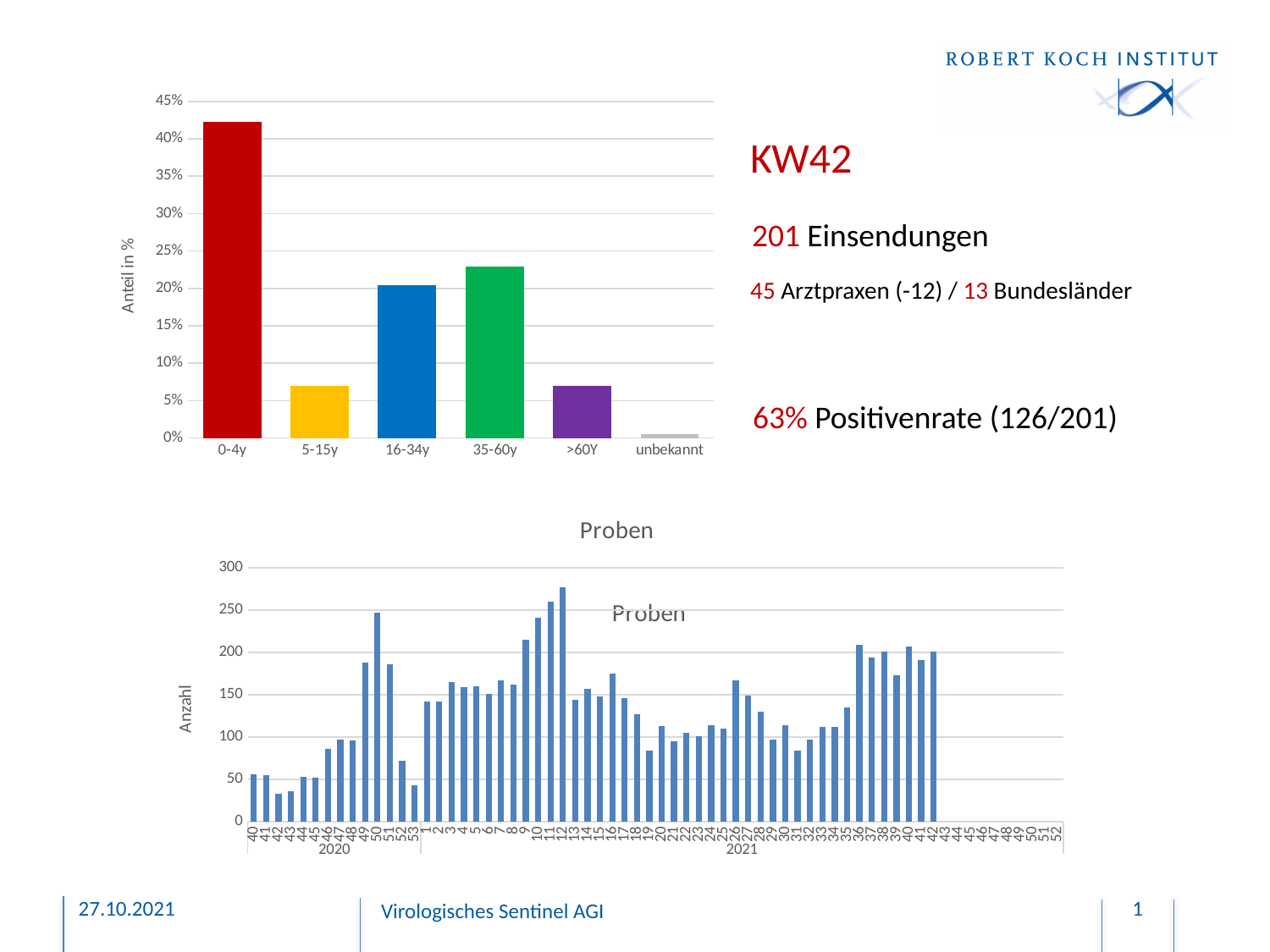

### Chart

| Category |  |
|---|---|
| 0-4y | 0.4228855721393035 |
| 5-15y | 0.06965174129353234 |
| 16-34y | 0.20398009950248755 |
| 35-60y | 0.22885572139303484 |
| >60Y | 0.06965174129353234 |
| unbekannt | 0.004975124378109453 |
KW42
201 Einsendungen

45 Arztpraxen (-12) / 13 Bundesländer
63% Positivenrate (126/201)

### Chart: Proben

| Category | Eins |
|---|---|
| 40 | 56.0 |
| 41 | 55.0 |
| 42 | 33.0 |
| 43 | 36.0 |
| 44 | 53.0 |
| 45 | 52.0 |
| 46 | 86.0 |
| 47 | 97.0 |
| 48 | 96.0 |
| 49 | 188.0 |
| 50 | 247.0 |
| 51 | 186.0 |
| 52 | 72.0 |
| 53 | 43.0 |
| 1 | 142.0 |
| 2 | 142.0 |
| 3 | 165.0 |
| 4 | 159.0 |
| 5 | 160.0 |
| 6 | 151.0 |
| 7 | 167.0 |
| 8 | 162.0 |
| 9 | 215.0 |
| 10 | 241.0 |
| 11 | 260.0 |
| 12 | 277.0 |
| 13 | 144.0 |
| 14 | 157.0 |
| 15 | 148.0 |
| 16 | 175.0 |
| 17 | 146.0 |
| 18 | 127.0 |
| 19 | 84.0 |
| 20 | 113.0 |
| 21 | 95.0 |
| 22 | 105.0 |
| 23 | 101.0 |
| 24 | 114.0 |
| 25 | 110.0 |
| 26 | 167.0 |
| 27 | 149.0 |
| 28 | 130.0 |
| 29 | 97.0 |
| 30 | 114.0 |
| 31 | 84.0 |
| 32 | 97.0 |
| 33 | 112.0 |
| 34 | 112.0 |
| 35 | 135.0 |
| 36 | 209.0 |
| 37 | 194.0 |
| 38 | 201.0 |
| 39 | 173.0 |
| 40 | 207.0 |
| 41 | 191.0 |
| 42 | 201.0 |
| 43 | None |
| 44 | None |
| 45 | None |
| 46 | None |
| 47 | None |
| 48 | None |
| 49 | None |
| 50 | None |
| 51 | None |
| 52 | None |

### Chart: Proben

| Category |
|---|
27.10.2021
1
Virologisches Sentinel AGI